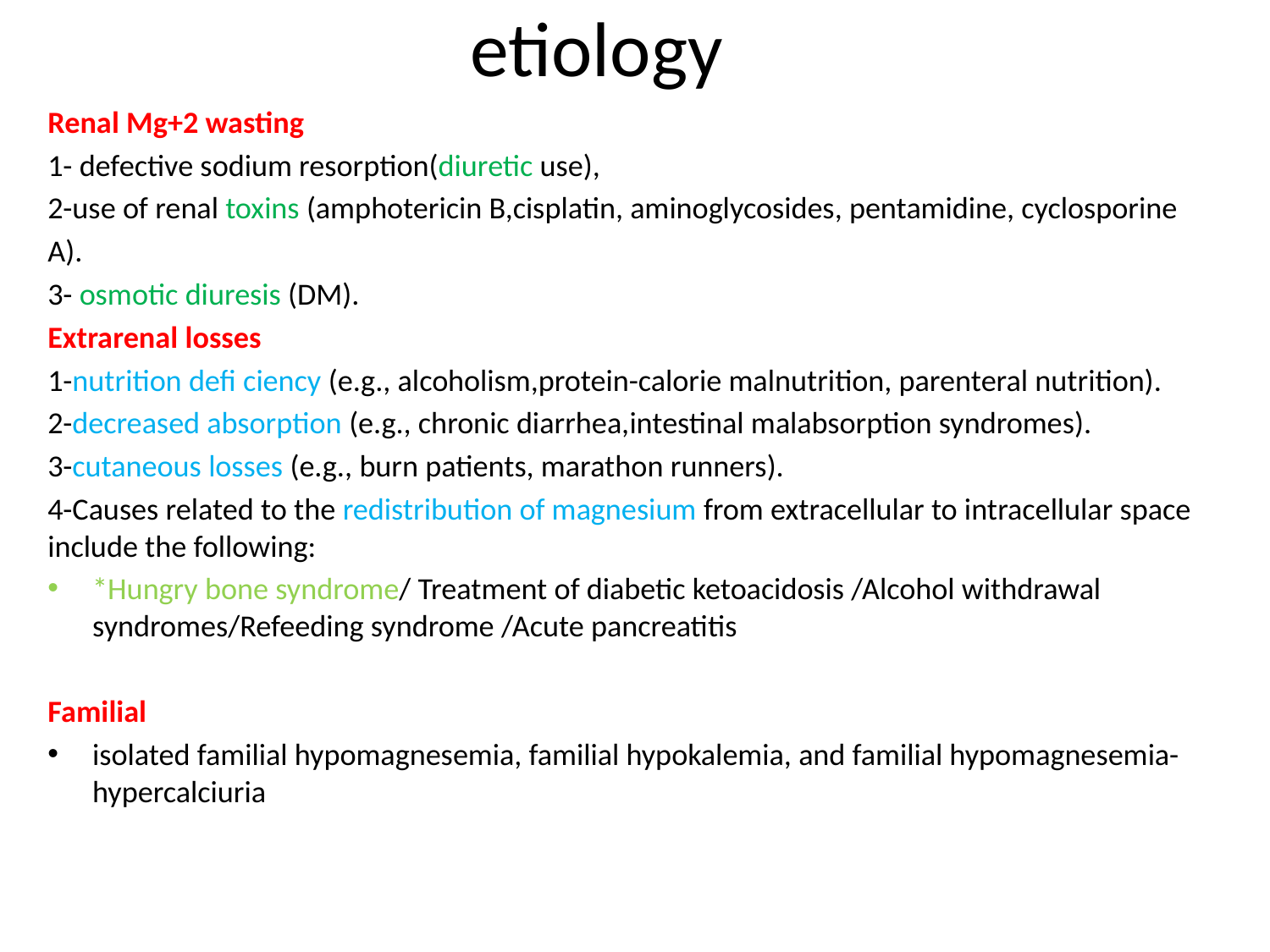

# etiology
Renal Mg+2 wasting
1- defective sodium resorption(diuretic use),
2-use of renal toxins (amphotericin B,cisplatin, aminoglycosides, pentamidine, cyclosporine
A).
3- osmotic diuresis (DM).
Extrarenal losses
1-nutrition defi ciency (e.g., alcoholism,protein-calorie malnutrition, parenteral nutrition).
2-decreased absorption (e.g., chronic diarrhea,intestinal malabsorption syndromes).
3-cutaneous losses (e.g., burn patients, marathon runners).
4-Causes related to the redistribution of magnesium from extracellular to intracellular space include the following:
*Hungry bone syndrome/ Treatment of diabetic ketoacidosis /Alcohol withdrawal syndromes/Refeeding syndrome /Acute pancreatitis

Familial
isolated familial hypomagnesemia, familial hypokalemia, and familial hypomagnesemia-hypercalciuria